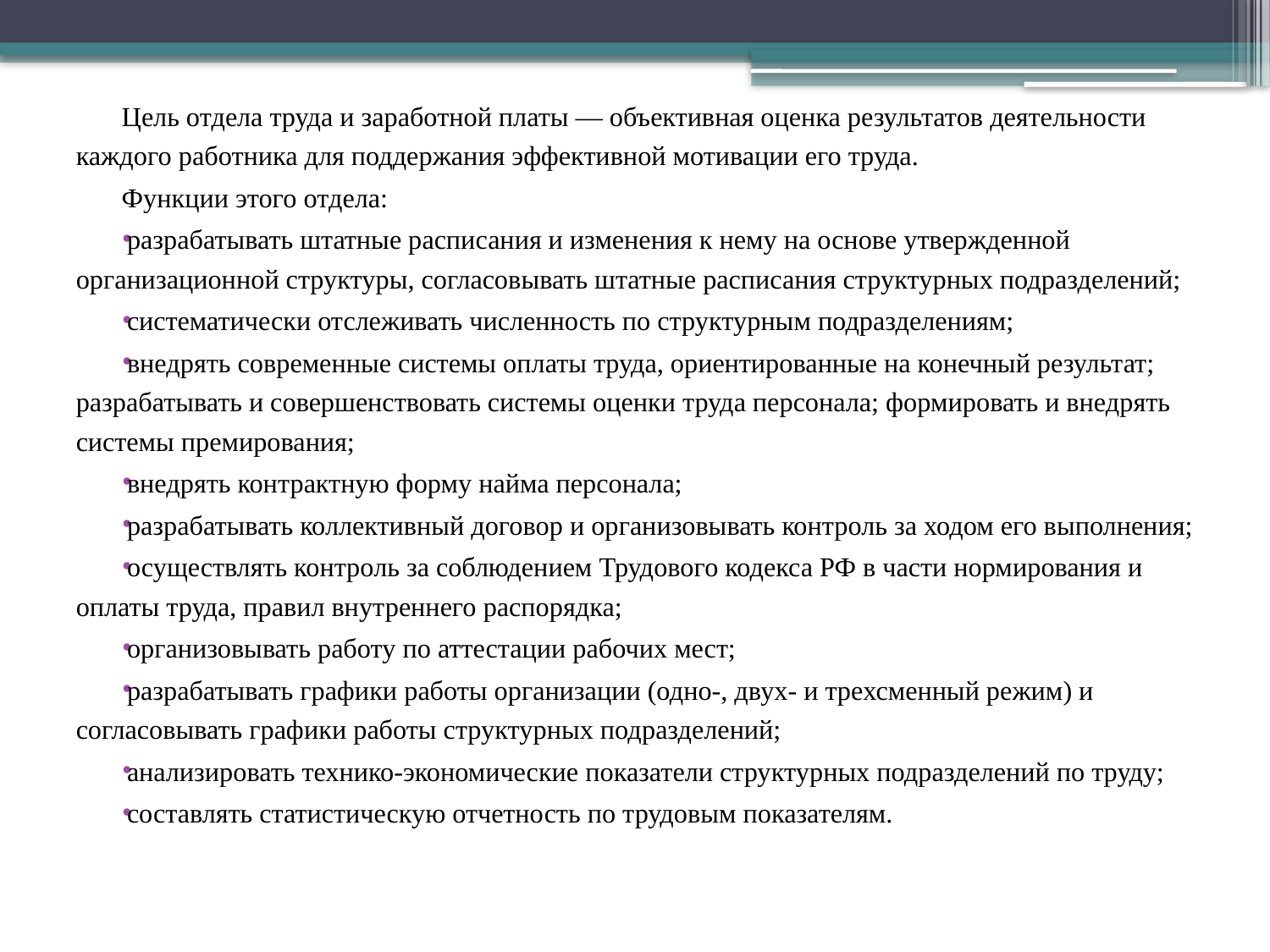

Цель отдела труда и заработной платы — объективная оценка результатов деятельности каждого работника для поддержания эффективной мотивации его труда.
Функции этого отдела:
разрабатывать штатные расписания и изменения к нему на основе утвержденной организационной структуры, согласовывать штатные расписания структурных подразделений;
систематически отслеживать численность по структурным подразделениям;
внедрять современные системы оплаты труда, ориентированные на конечный результат; разрабатывать и совершенствовать системы оценки труда персонала; формировать и внедрять системы премирования;
внедрять контрактную форму найма персонала;
разрабатывать коллективный договор и организовывать контроль за ходом его выполнения;
осуществлять контроль за соблюдением Трудового кодекса РФ в части нормирования и оплаты труда, правил внутреннего распорядка;
организовывать работу по аттестации рабочих мест;
разрабатывать графики работы организации (одно-, двух- и трехсменный режим) и согласовывать графики работы структурных подразделений;
анализировать технико-экономические показатели структурных подразделений по труду;
составлять статистическую отчетность по трудовым показателям.